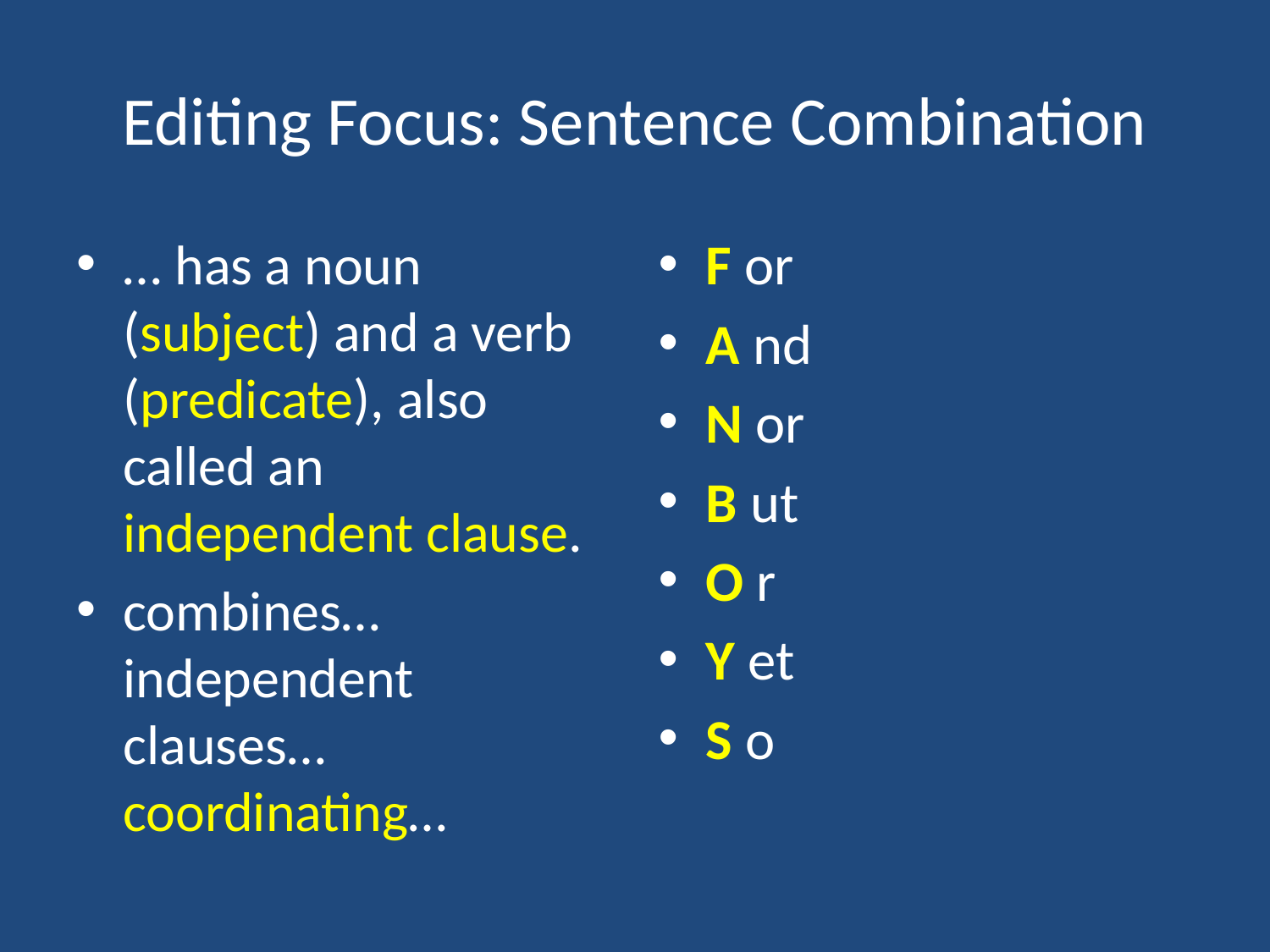

# Editing Focus: Sentence Combination
… has a noun (subject) and a verb (predicate), also called an independent clause.
combines… independent clauses… coordinating…

F or
A nd
N or
B ut
O r
Y et
S o